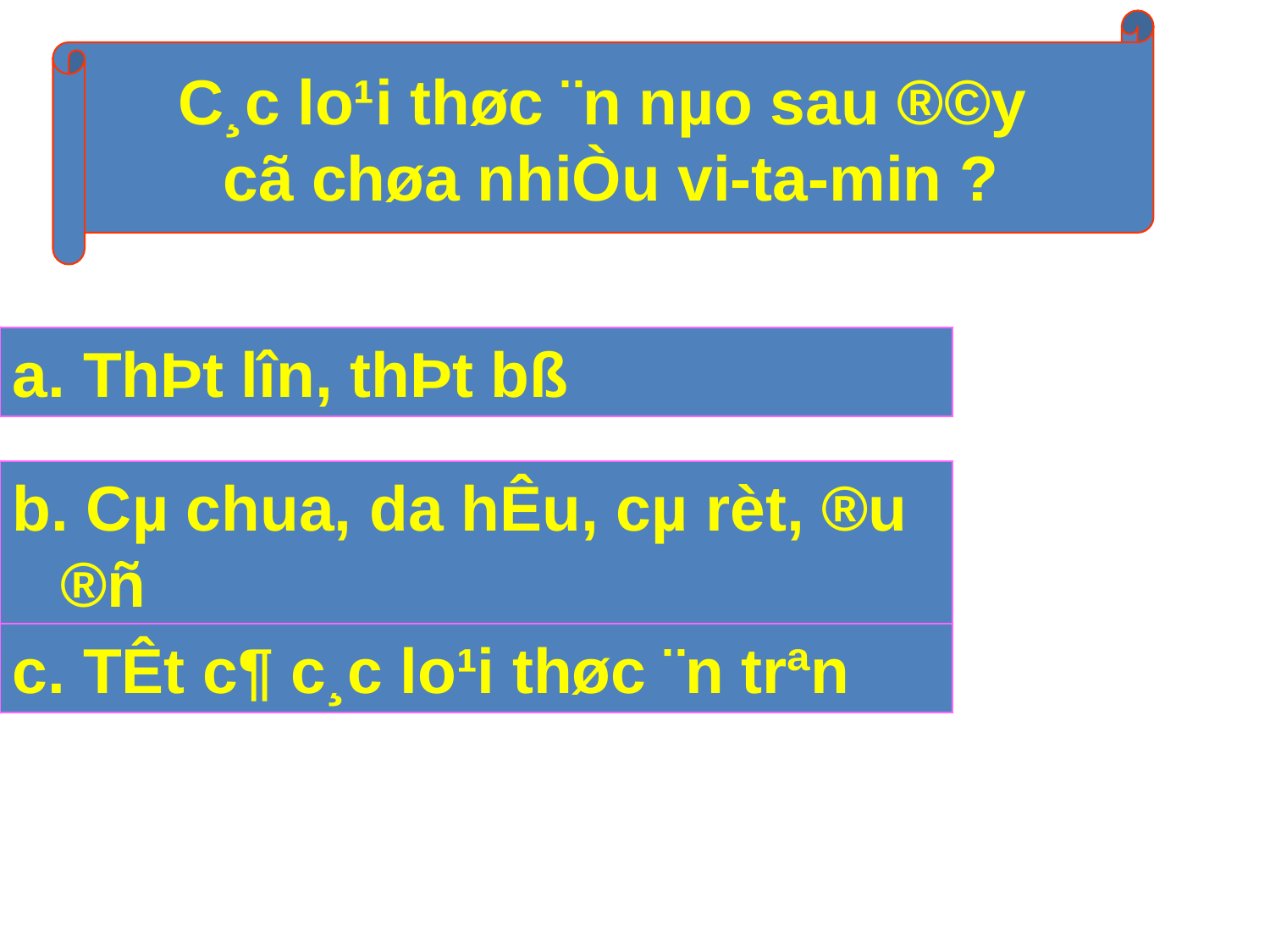

C¸c lo¹i thøc ¨n nµo sau ®©y
cã chøa nhiÒu vi-ta-min ?
a. ThÞt lîn, thÞt bß
b. Cµ chua, d­a hÊu, cµ rèt, ®u ®ñ
c. TÊt c¶ c¸c lo¹i thøc ¨n trªn